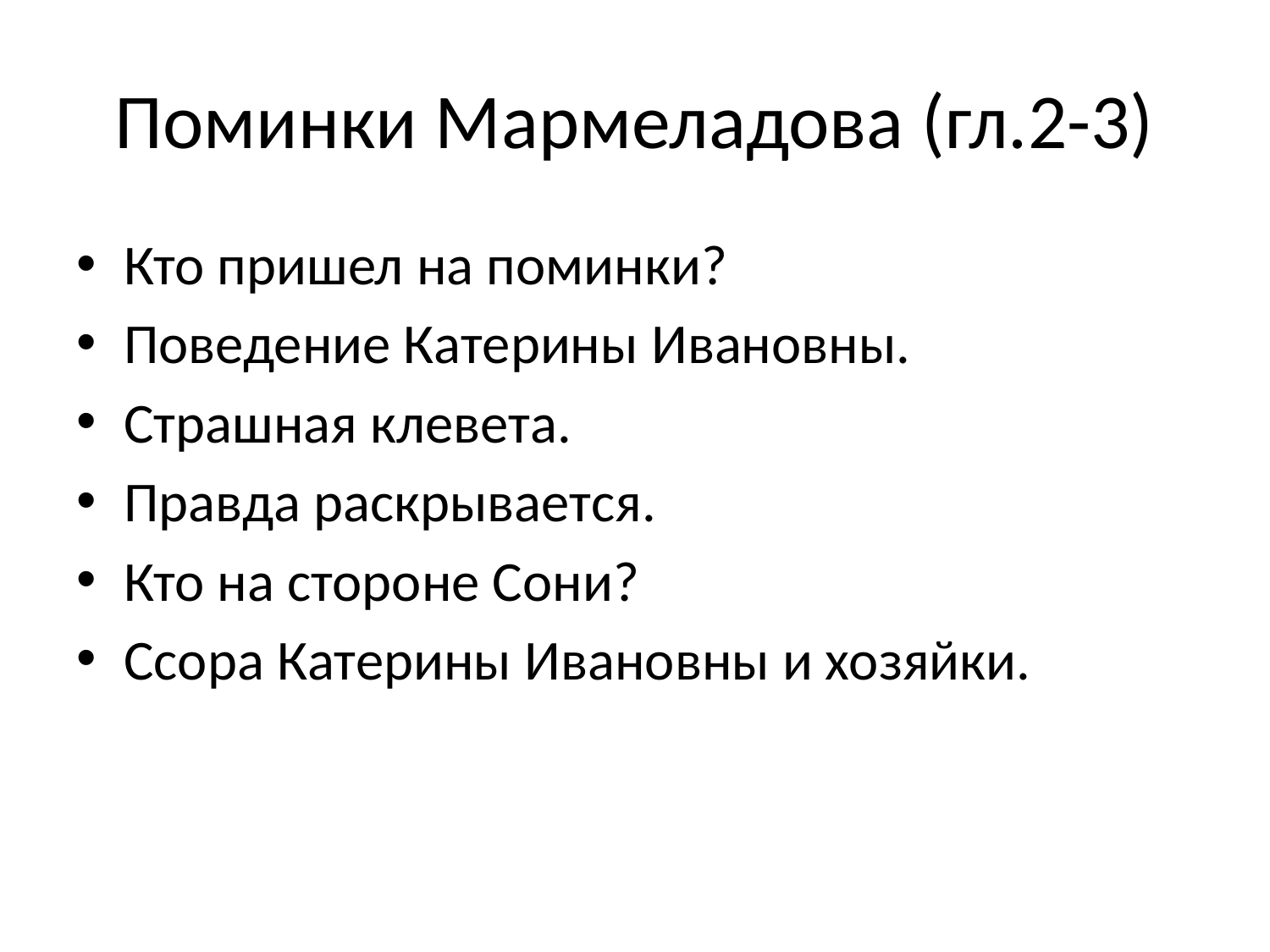

# Поминки Мармеладова (гл.2-3)
Кто пришел на поминки?
Поведение Катерины Ивановны.
Страшная клевета.
Правда раскрывается.
Кто на стороне Сони?
Ссора Катерины Ивановны и хозяйки.